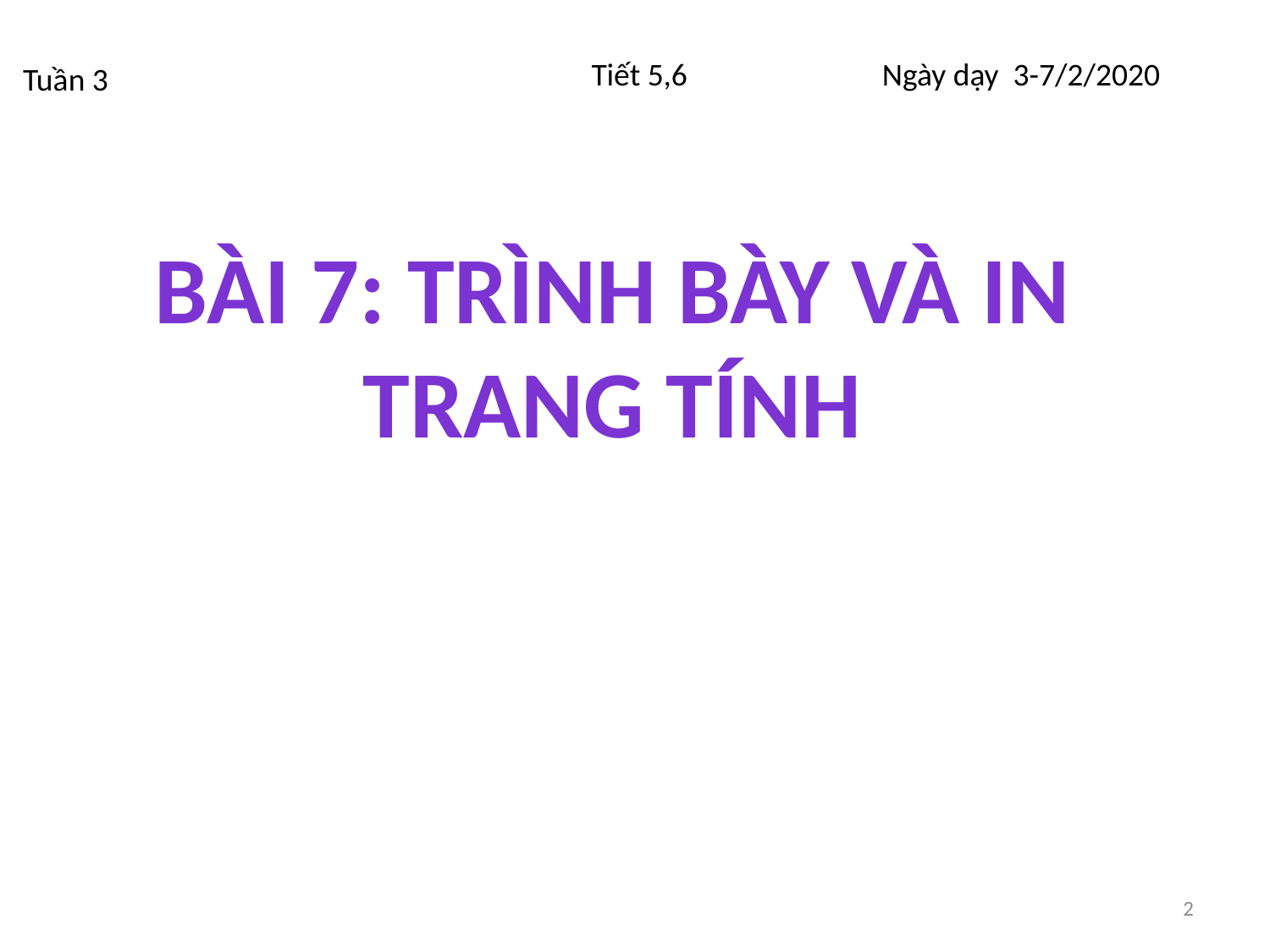

Tiết 5,6
Ngày dạy  3-7/2/2020
Tuần 3
Bài 7: trình bày và in trang tính
2